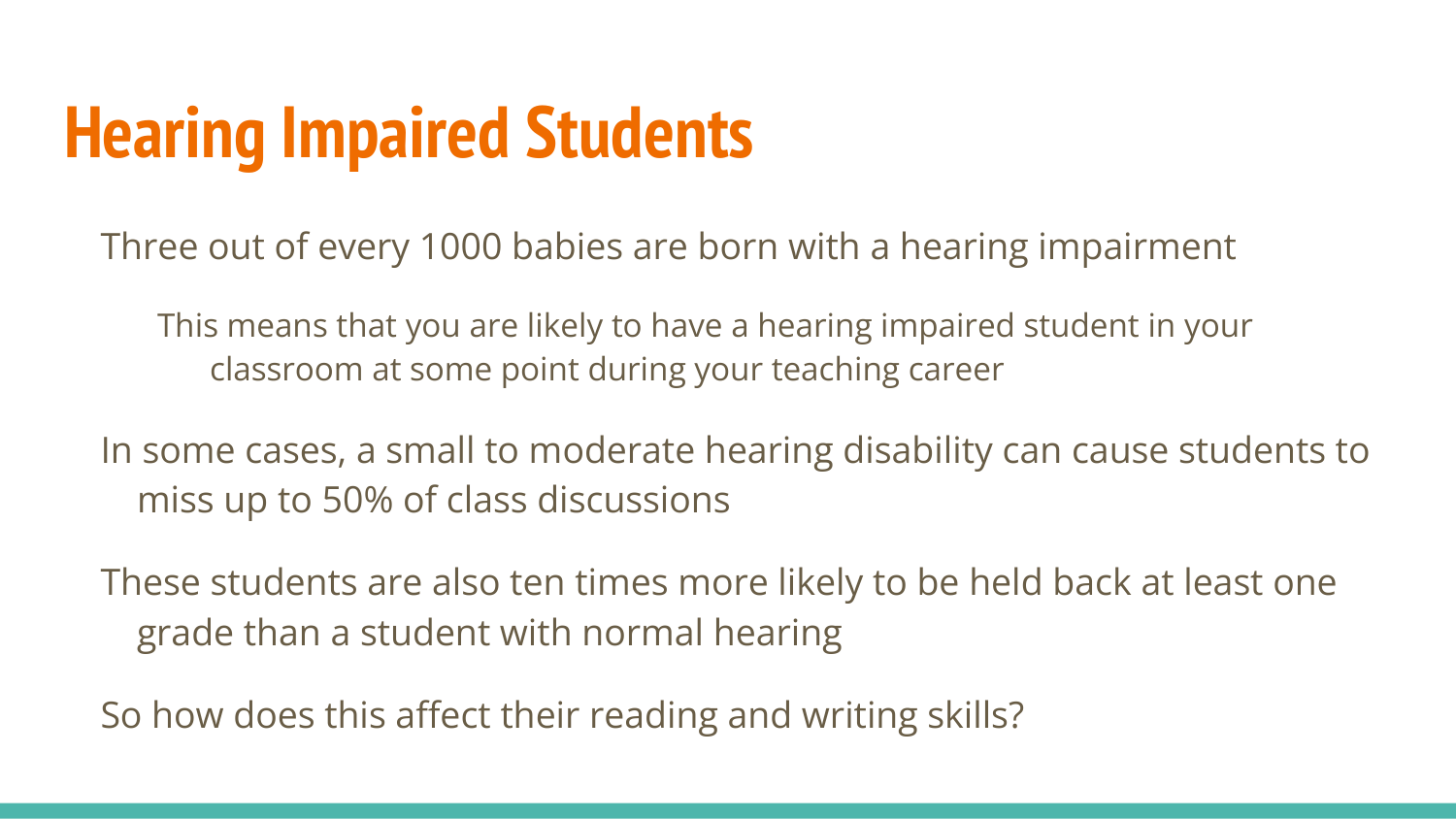

# Hearing Impaired Students
Three out of every 1000 babies are born with a hearing impairment
This means that you are likely to have a hearing impaired student in your classroom at some point during your teaching career
In some cases, a small to moderate hearing disability can cause students to miss up to 50% of class discussions
These students are also ten times more likely to be held back at least one grade than a student with normal hearing
So how does this affect their reading and writing skills?